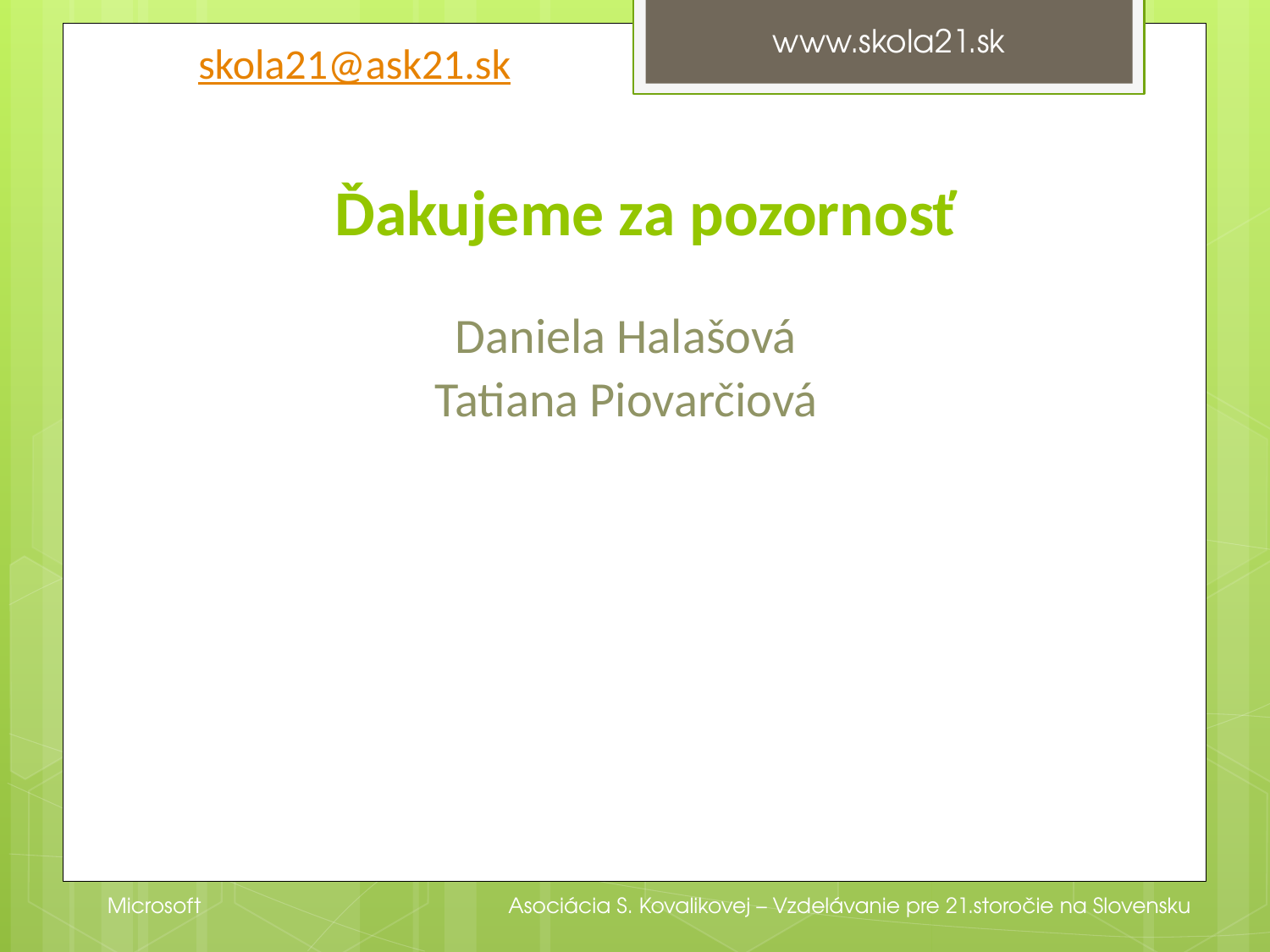

skola21@ask21.sk
Ďakujeme za pozornosť
Daniela Halašová
Tatiana Piovarčiová

Microsoft                                                    Asociácia S. Kovalikovej – Vzdelávanie pre 21.storočie na Slovensku